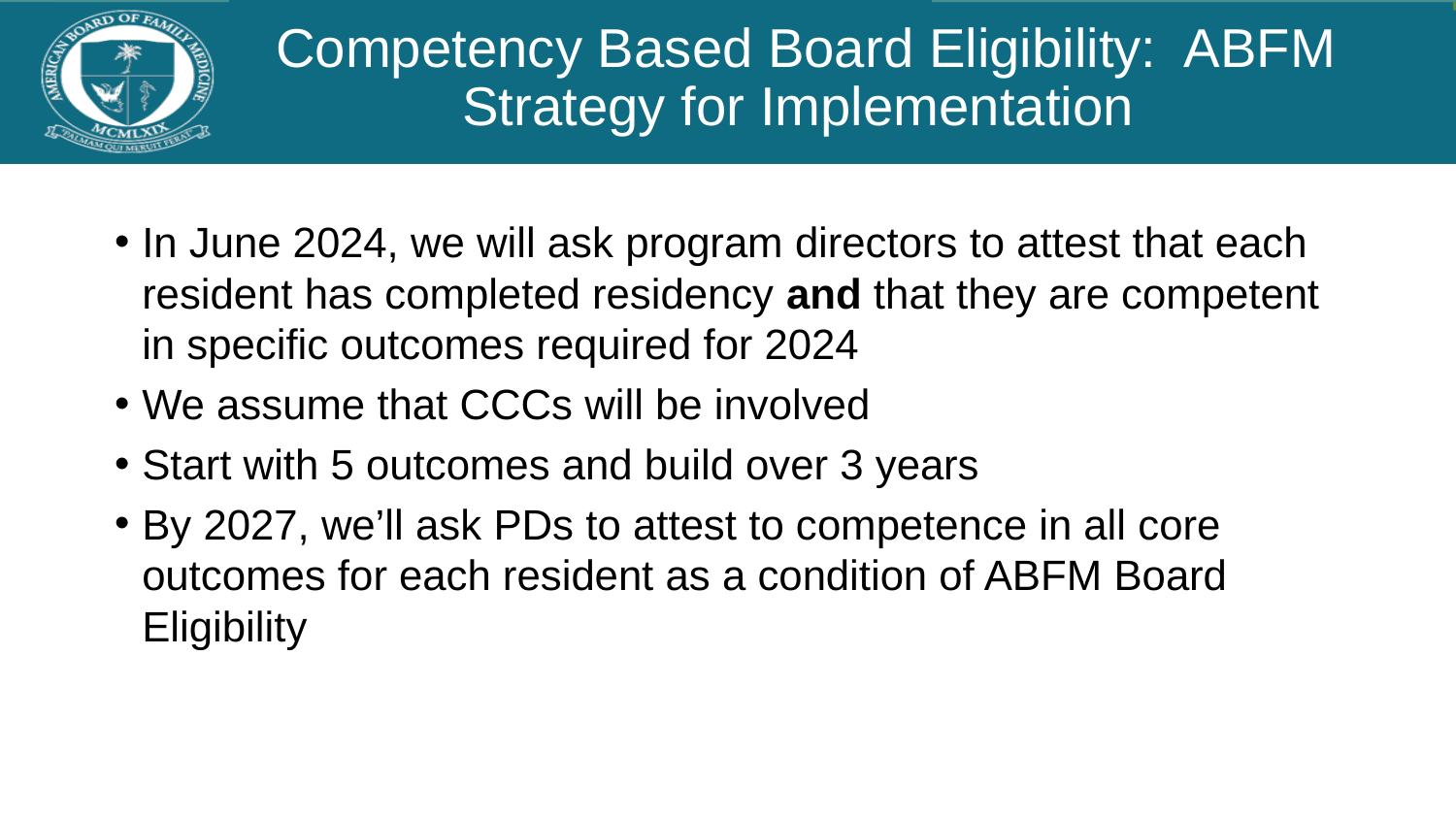

# Competency Based Board Eligibility:  ABFM Strategy for Implementation
In June 2024, we will ask program directors to attest that each resident has completed residency and that they are competent in specific outcomes required for 2024
We assume that CCCs will be involved
Start with 5 outcomes and build over 3 years
By 2027, we’ll ask PDs to attest to competence in all core outcomes for each resident as a condition of ABFM Board Eligibility